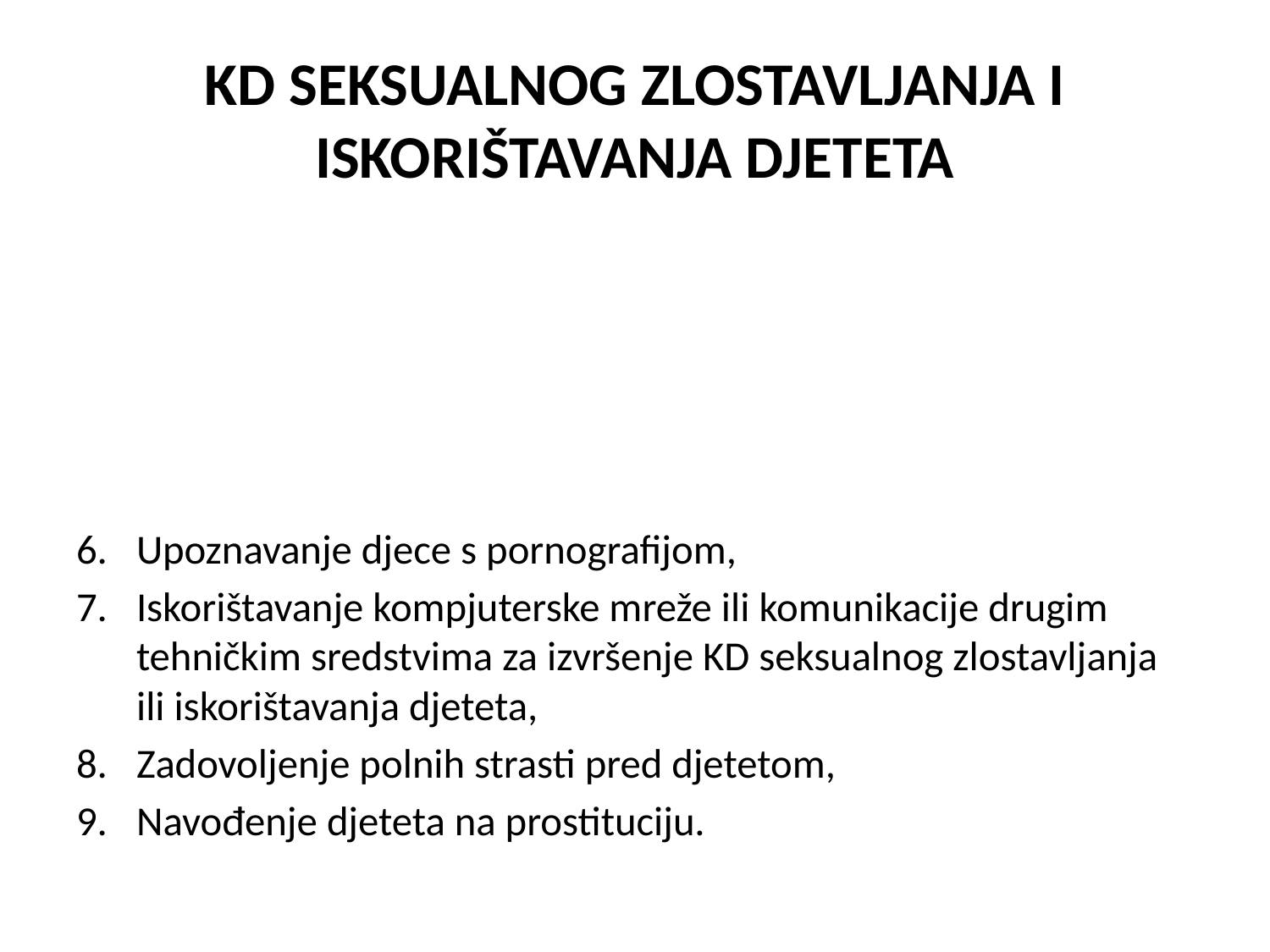

# KD SEKSUALNOG ZLOSTAVLJANJA I ISKORIŠTAVANJA DJETETA
Upoznavanje djece s pornografijom,
Iskorištavanje kompjuterske mreže ili komunikacije drugim tehničkim sredstvima za izvršenje KD seksualnog zlostavljanja ili iskorištavanja djeteta,
Zadovoljenje polnih strasti pred djetetom,
Navođenje djeteta na prostituciju.